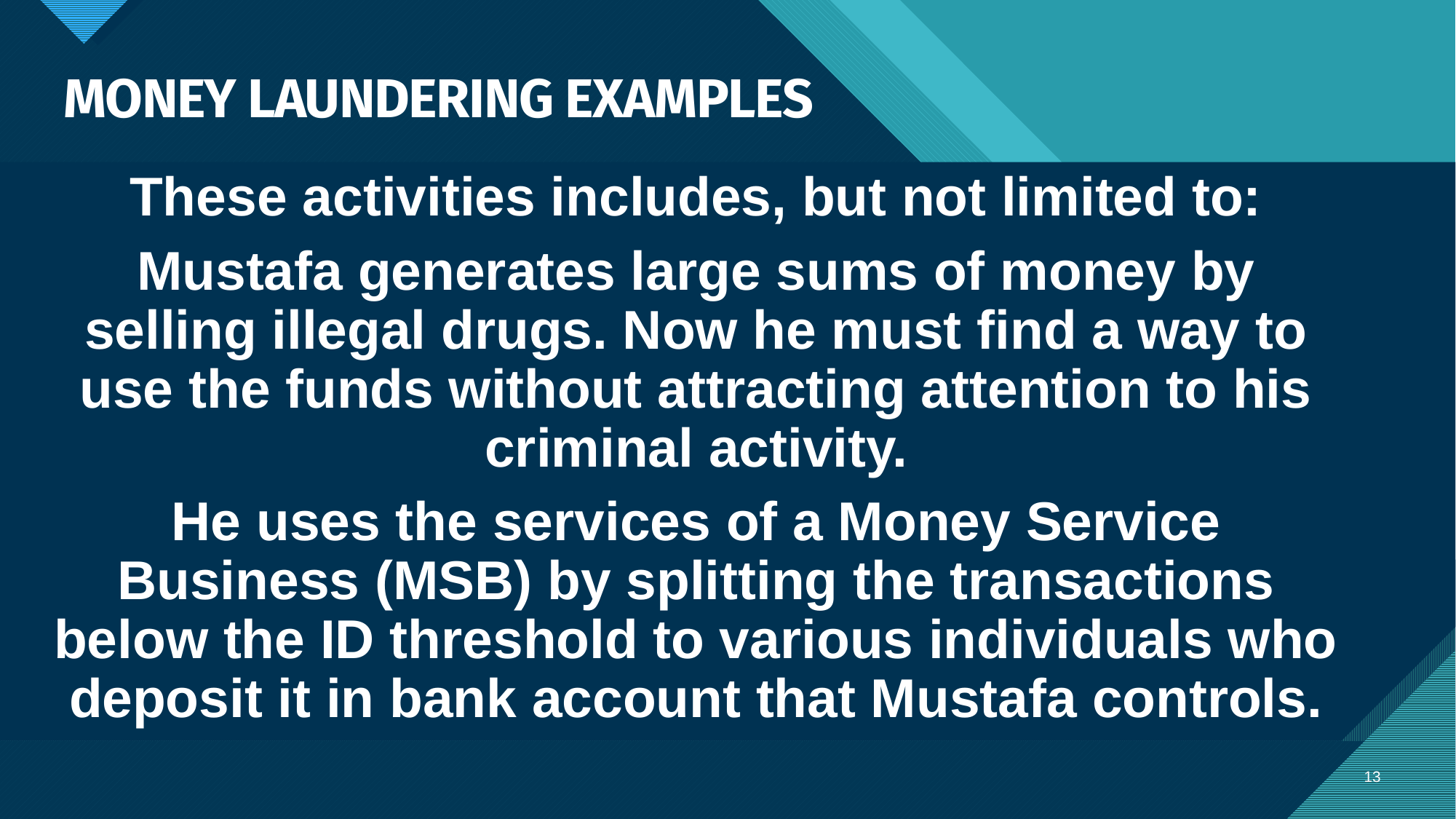

# MONEY LAUNDERING EXAMPLES
These activities includes, but not limited to:
Mustafa generates large sums of money by selling illegal drugs. Now he must find a way to use the funds without attracting attention to his criminal activity.
He uses the services of a Money Service Business (MSB) by splitting the transactions below the ID threshold to various individuals who deposit it in bank account that Mustafa controls.

13